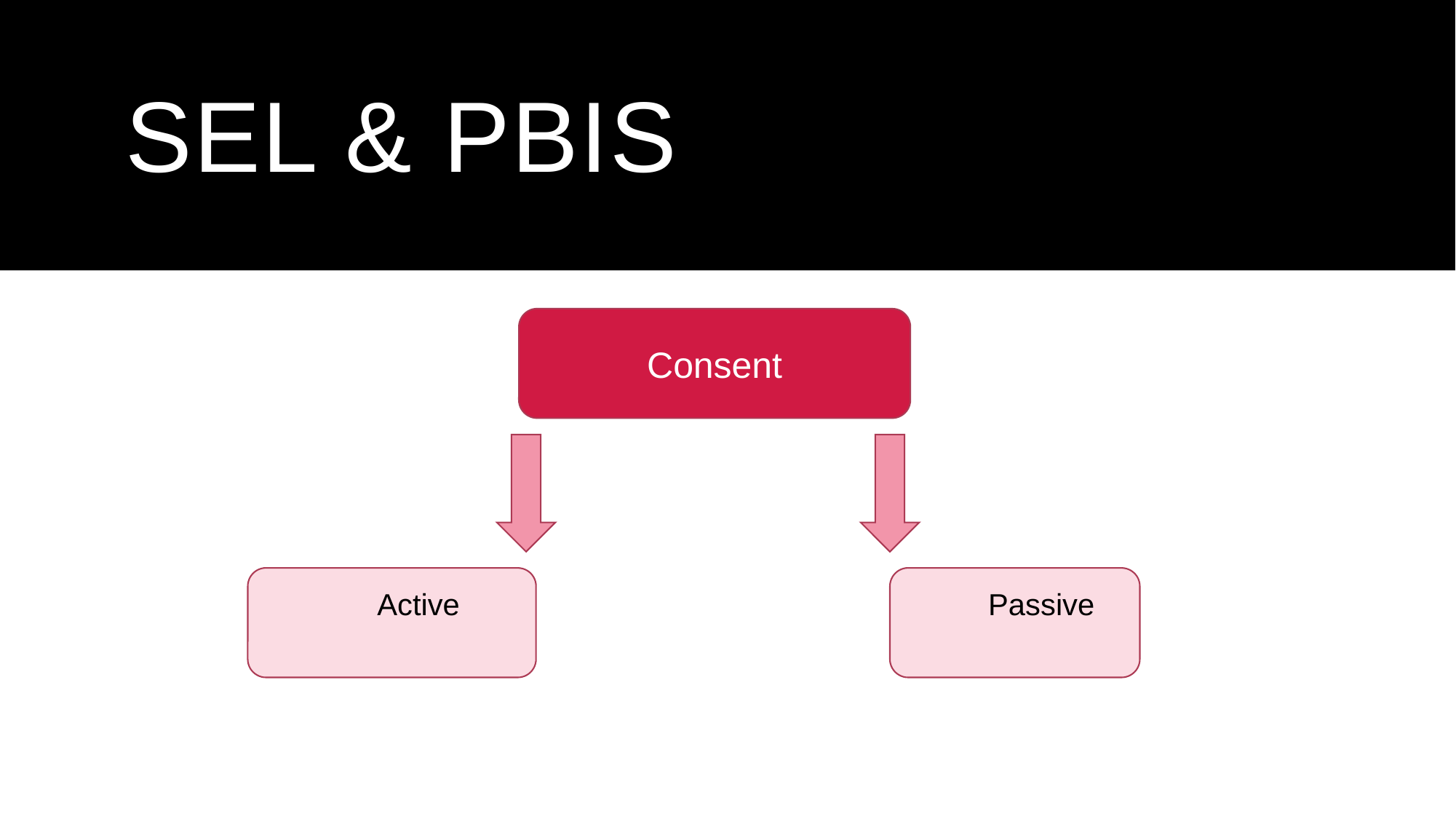

# SEL & PBIS
Consent​

Active

Passive